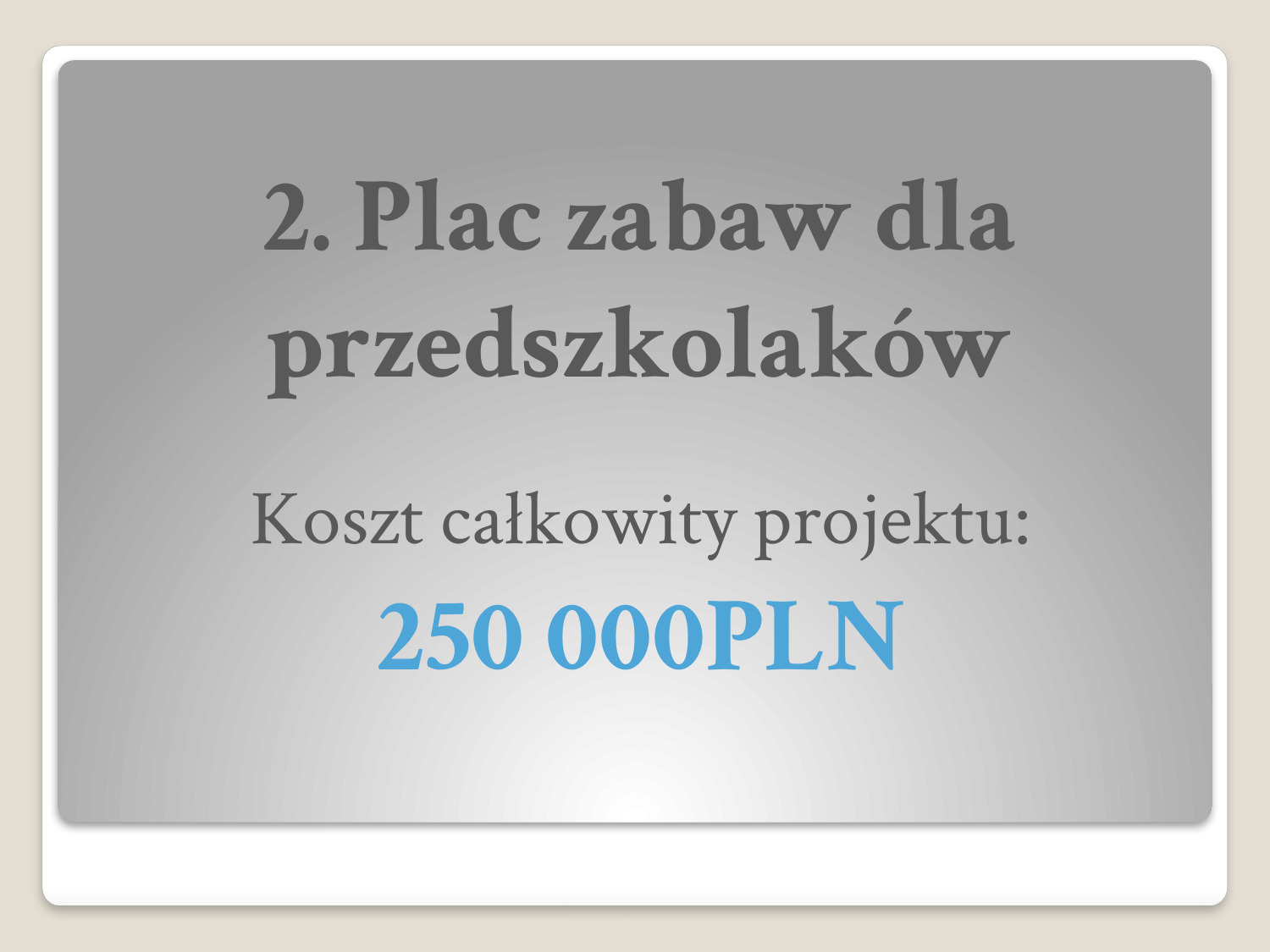

# 2. Plac zabaw dla przedszkolaków

Koszt całkowity projektu:
250 000PLN